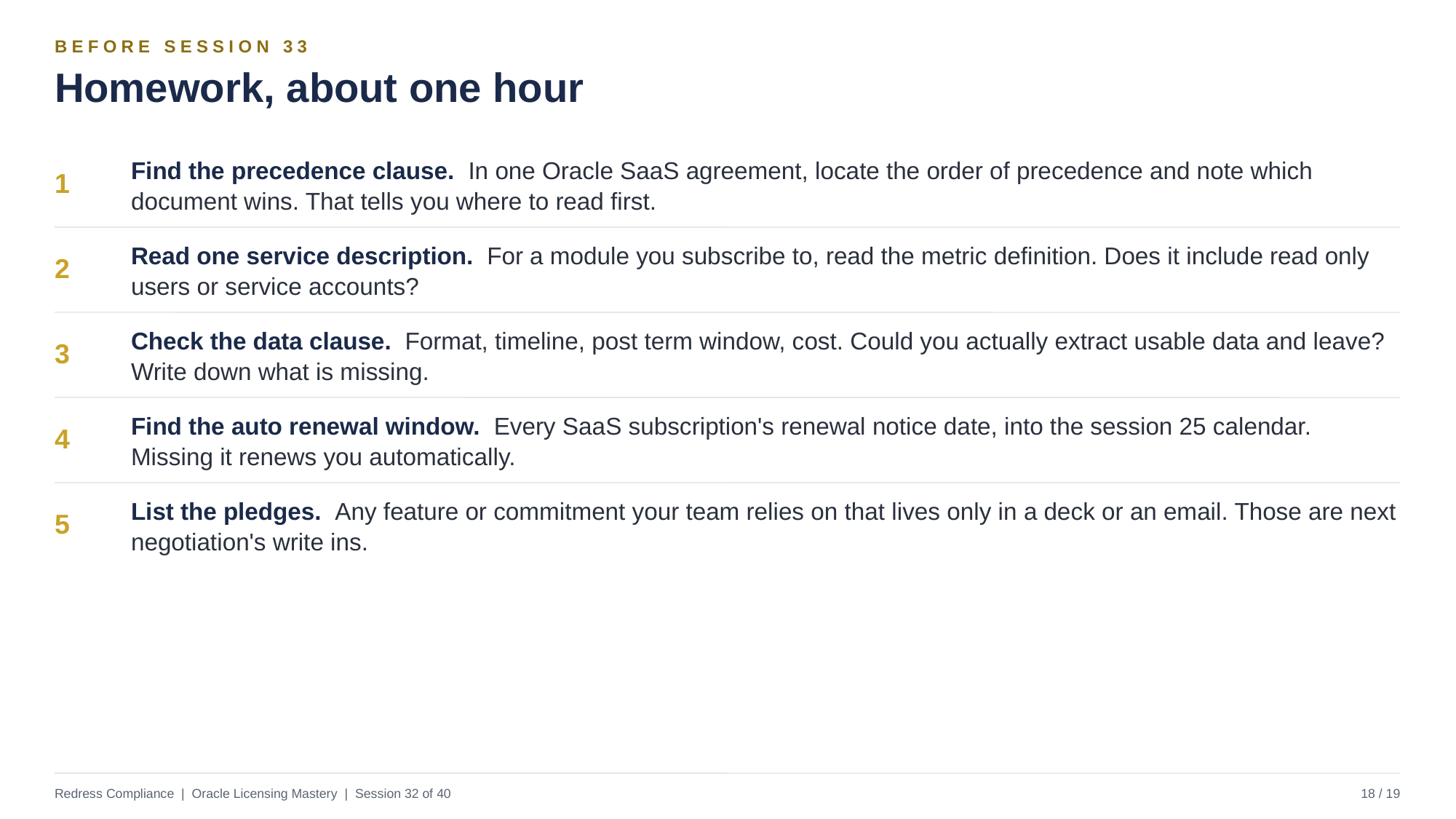

BEFORE SESSION 33
Homework, about one hour
Find the precedence clause.  In one Oracle SaaS agreement, locate the order of precedence and note which document wins. That tells you where to read first.
1

Read one service description.  For a module you subscribe to, read the metric definition. Does it include read only users or service accounts?
2

Check the data clause.  Format, timeline, post term window, cost. Could you actually extract usable data and leave? Write down what is missing.
3

Find the auto renewal window.  Every SaaS subscription's renewal notice date, into the session 25 calendar. Missing it renews you automatically.
4

List the pledges.  Any feature or commitment your team relies on that lives only in a deck or an email. Those are next negotiation's write ins.
5

Redress Compliance  |  Oracle Licensing Mastery  |  Session 32 of 40
18 / 19